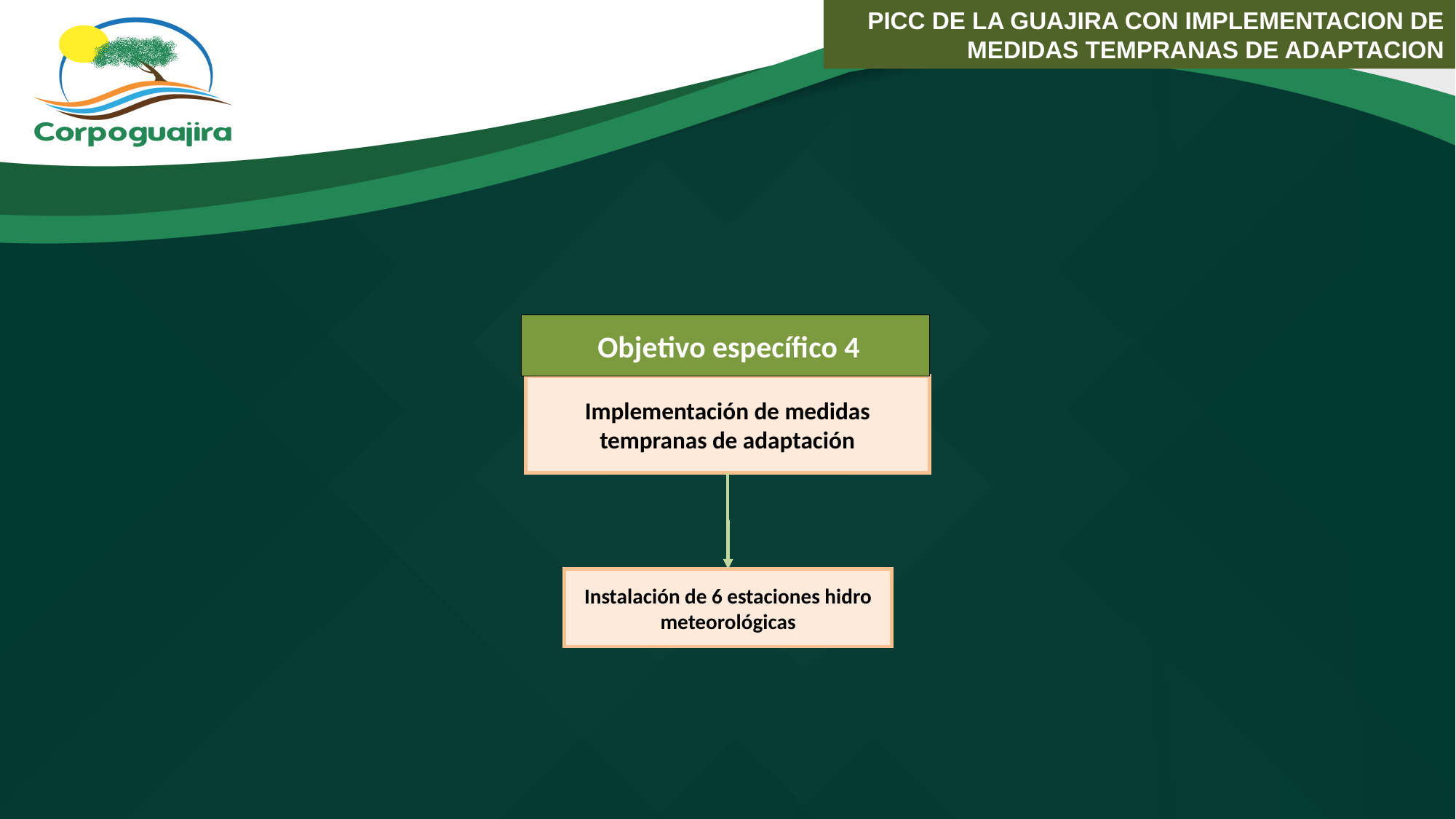

PICC DE LA GUAJIRA CON IMPLEMENTACION DE MEDIDAS TEMPRANAS DE ADAPTACION
 Objetivo específico 4
Implementación de medidas tempranas de adaptación
Instalación de 6 estaciones hidro meteorológicas
2.3. Plan Integral de Cambio Climático del departamento